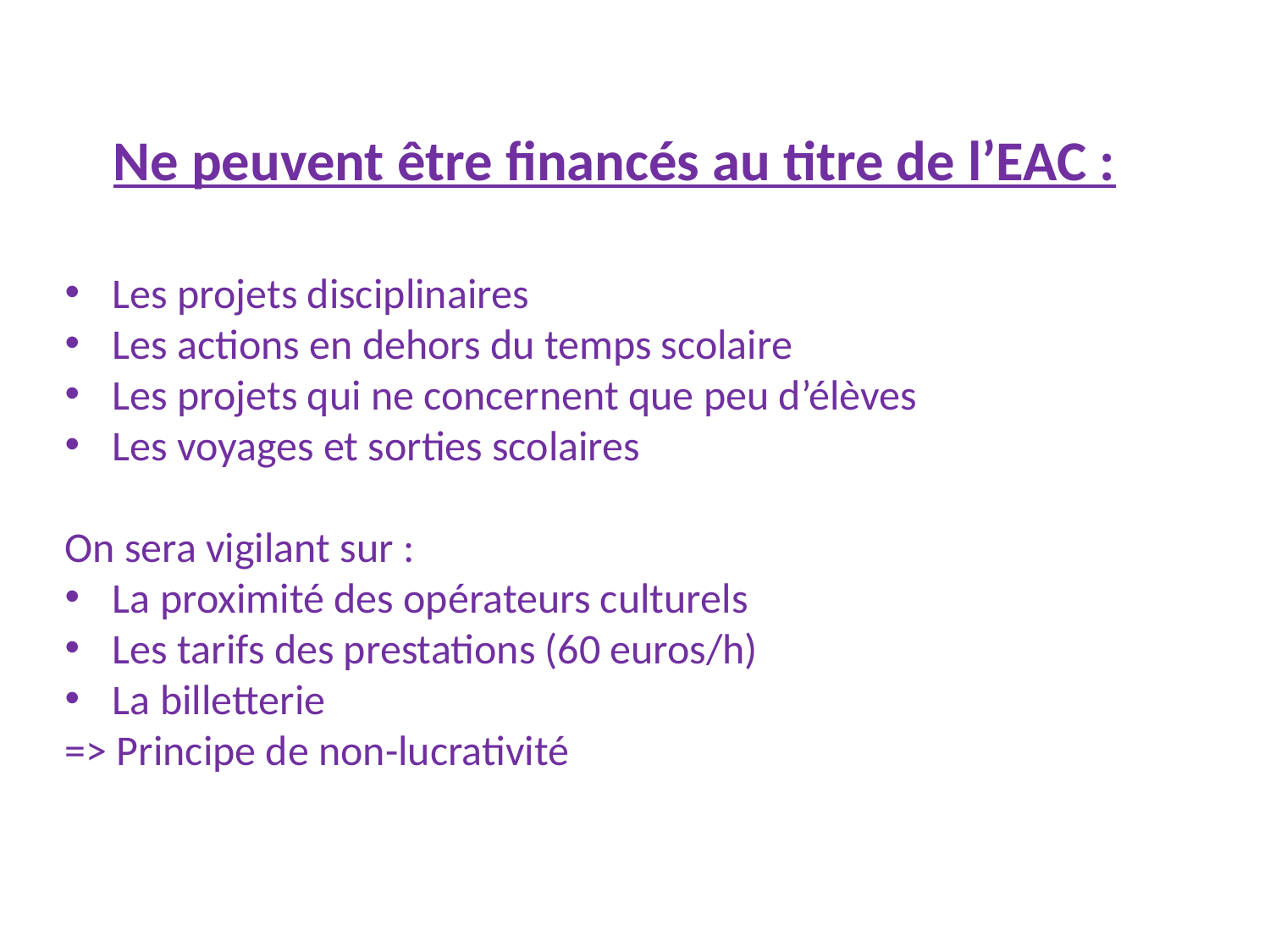

# Ne peuvent être financés au titre de l’EAC :
Les projets disciplinaires
Les actions en dehors du temps scolaire
Les projets qui ne concernent que peu d’élèves
Les voyages et sorties scolaires

On sera vigilant sur :
La proximité des opérateurs culturels
Les tarifs des prestations (60 euros/h)
La billetterie
=> Principe de non-lucrativité